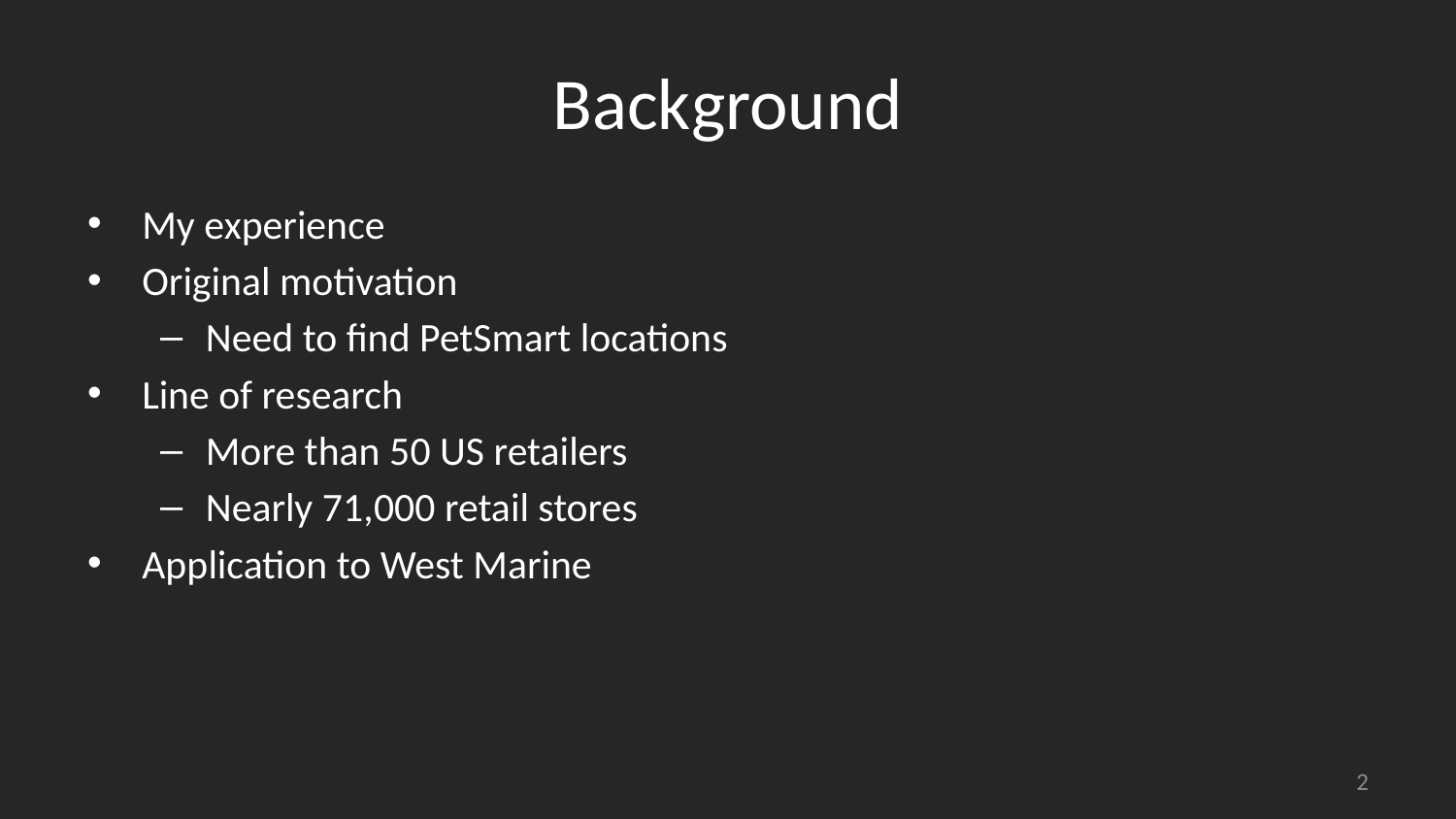

# Background
My experience
Original motivation
Need to find PetSmart locations
Line of research
More than 50 US retailers
Nearly 71,000 retail stores
Application to West Marine
2